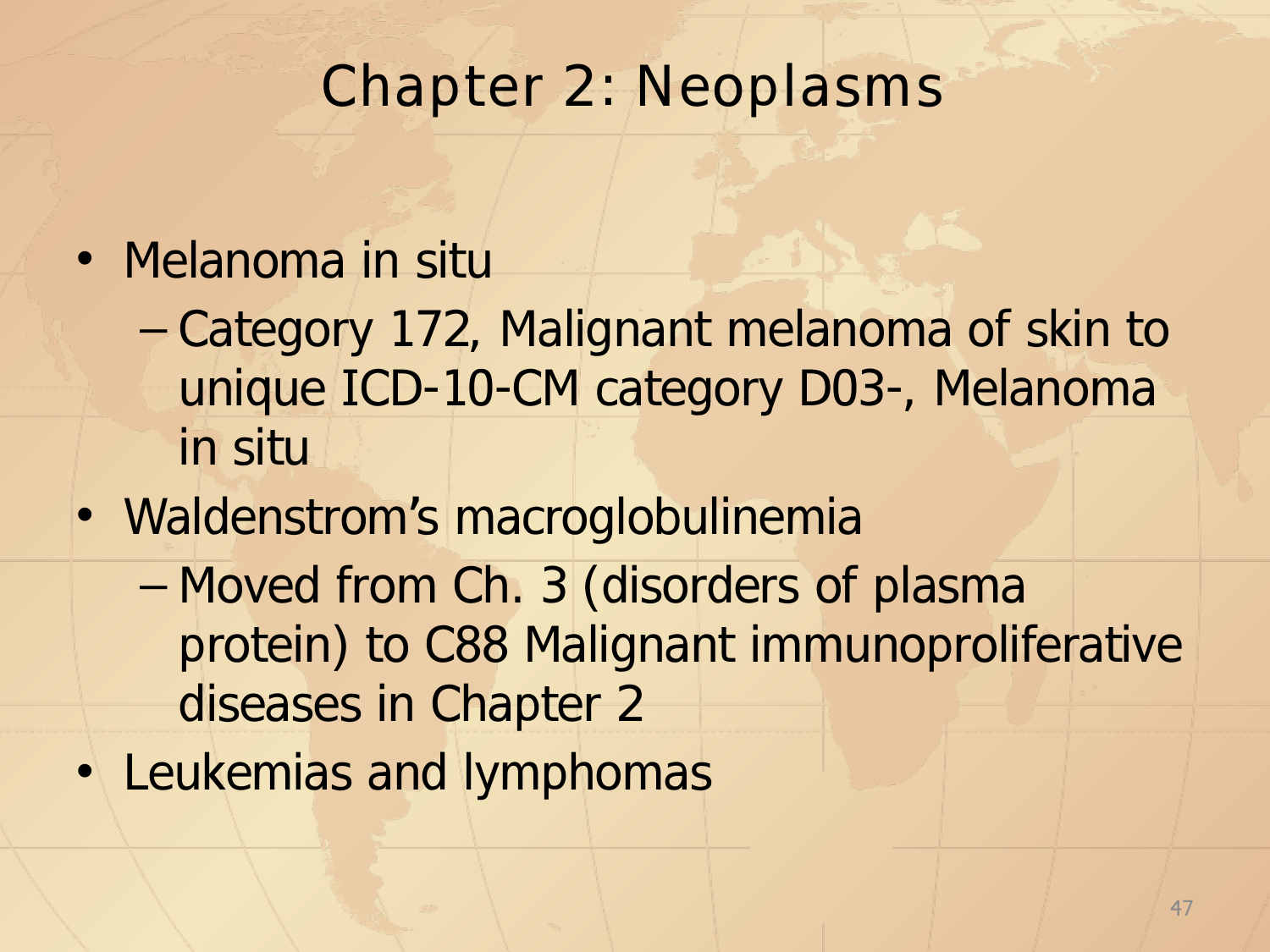

# Chapter 2: Neoplasms
Melanoma in situ
Category 172, Malignant melanoma of skin to unique ICD-10-CM category D03-, Melanoma in situ
Waldenstrom’s macroglobulinemia
Moved from Ch. 3 (disorders of plasma protein) to C88 Malignant immunoproliferative diseases in Chapter 2
Leukemias and lymphomas

47